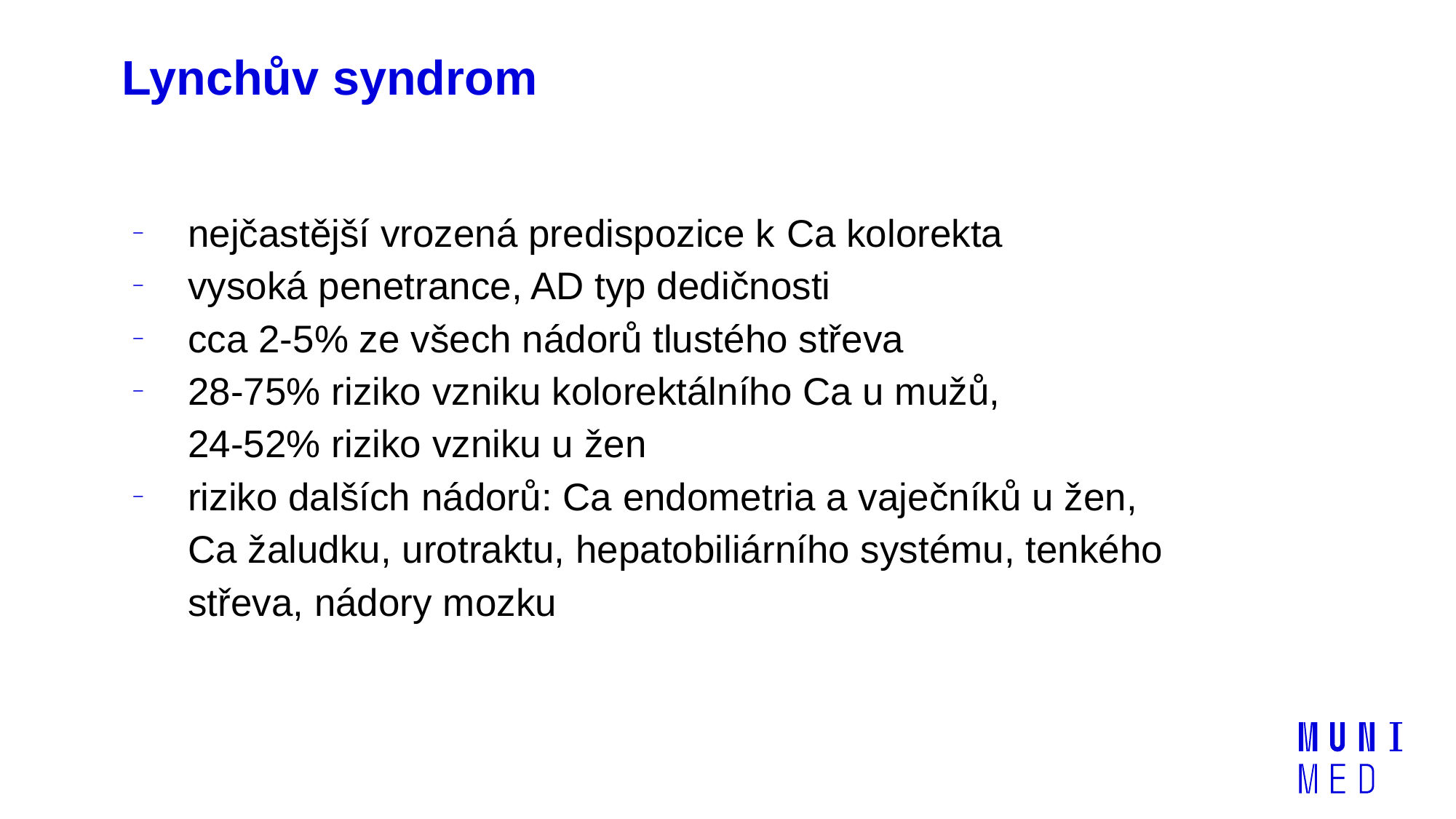

# Lynchův syndrom
nejčastější vrozená predispozice k Ca kolorekta
vysoká penetrance, AD typ dedičnosti
cca 2-5% ze všech nádorů tlustého střeva
28-75% riziko vzniku kolorektálního Ca u mužů,
24-52% riziko vzniku u žen
riziko dalších nádorů: Ca endometria a vaječníků u žen,
Ca žaludku, urotraktu, hepatobiliárního systému, tenkého střeva, nádory mozku